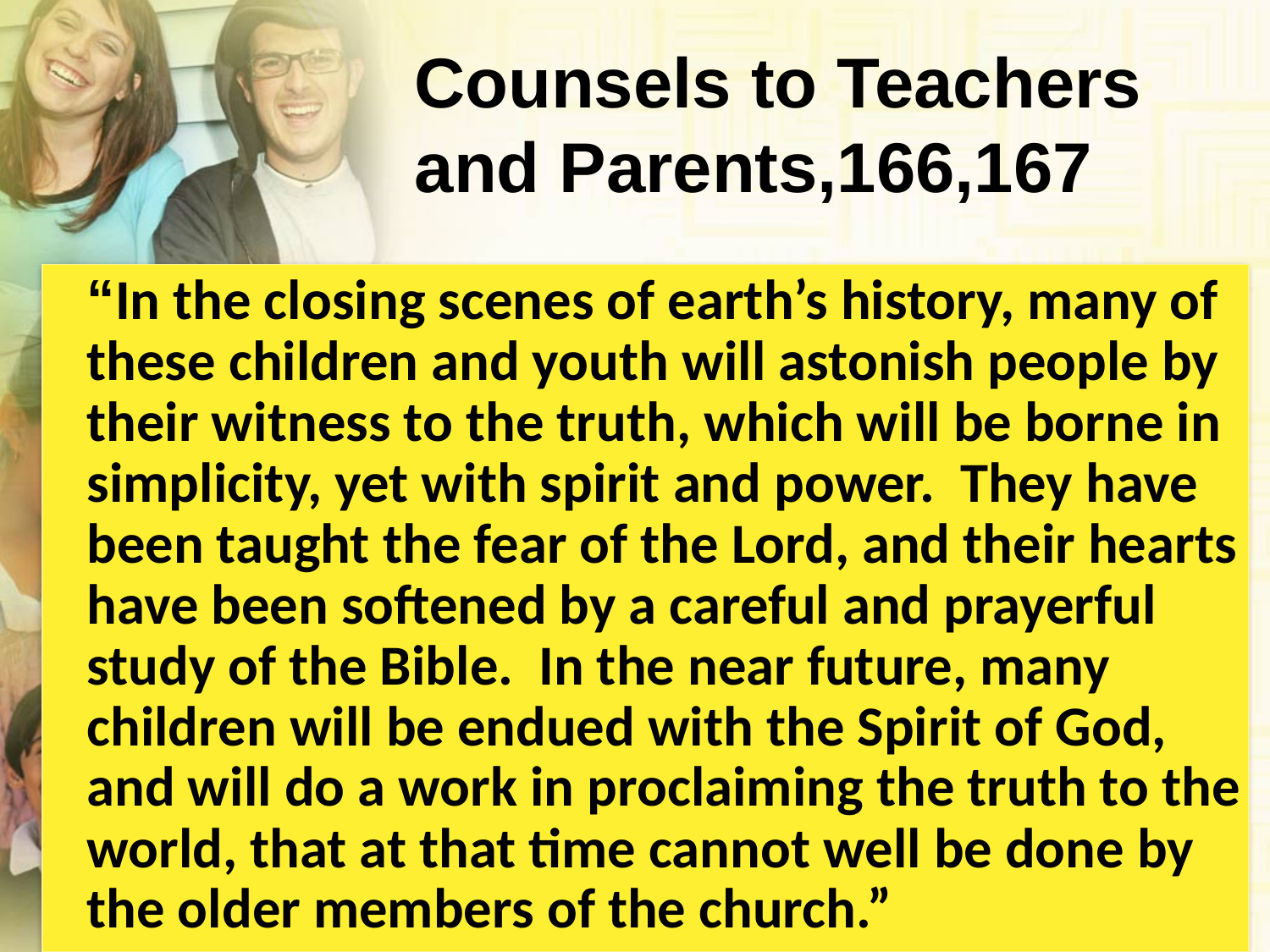

# Counsels to Teachers and Parents,166,167

“In the closing scenes of earth’s history, many of these children and youth will astonish people by their witness to the truth, which will be borne in simplicity, yet with spirit and power.  They have been taught the fear of the Lord, and their hearts have been softened by a careful and prayerful study of the Bible.  In the near future, many children will be endued with the Spirit of God, and will do a work in proclaiming the truth to the world, that at that time cannot well be done by the older members of the church.”